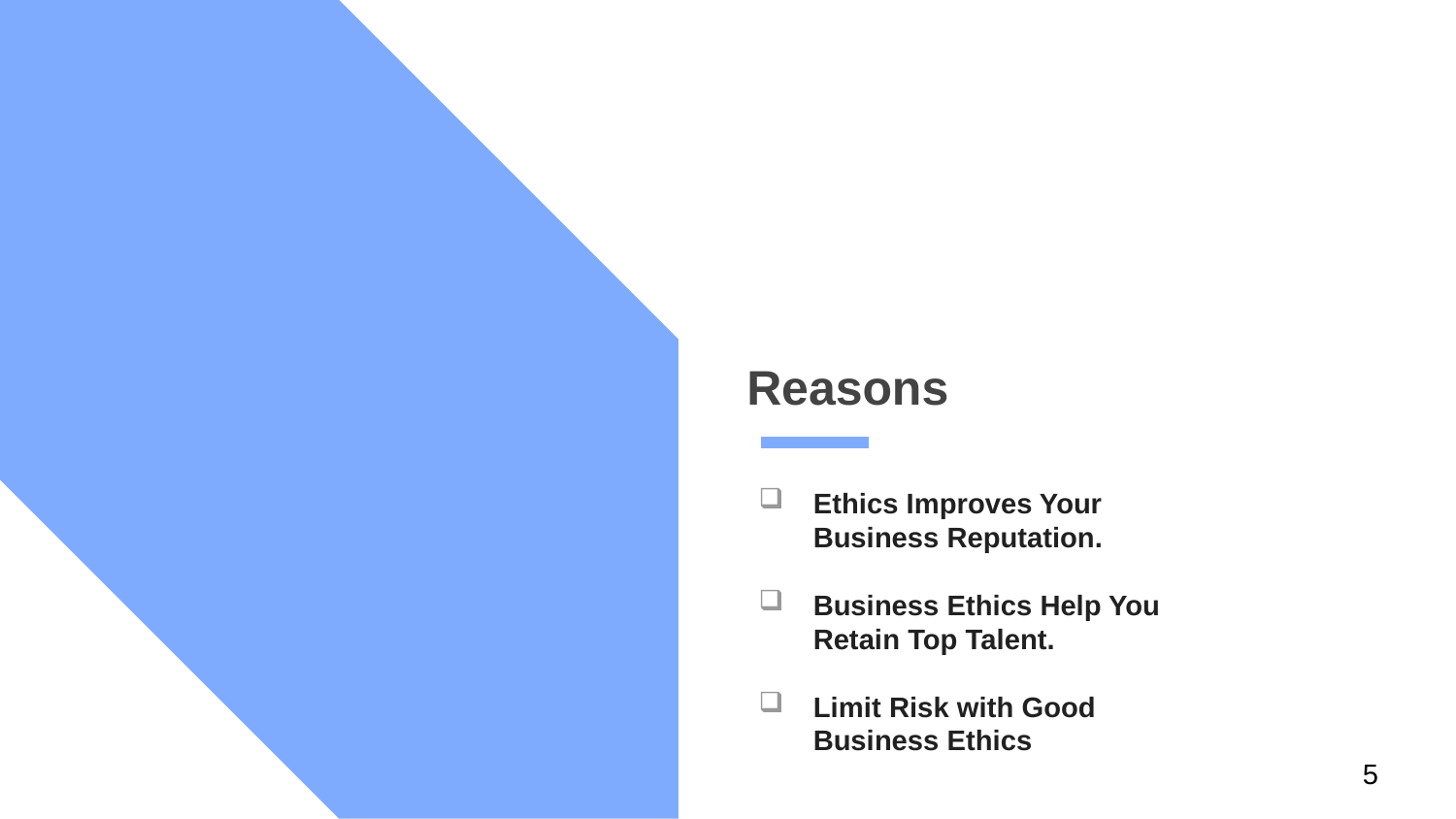

# Reasons
Ethics Improves Your Business Reputation.

Business Ethics Help You Retain Top Talent.

Limit Risk with Good Business Ethics